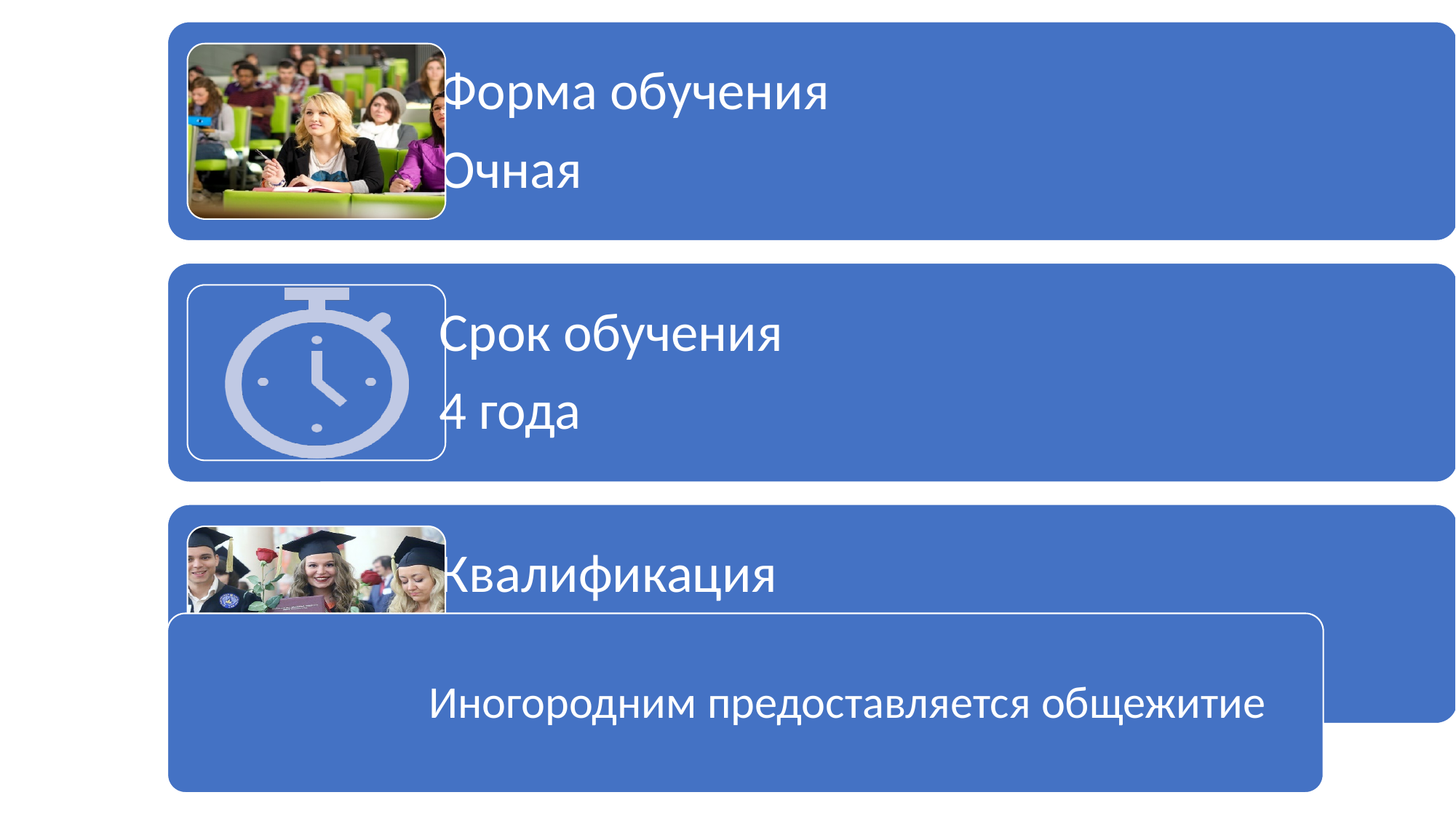

Форма обучения
Очная
Срок обучения
4 года
Квалификация
бакалавр

Иногородним предоставляется общежитие